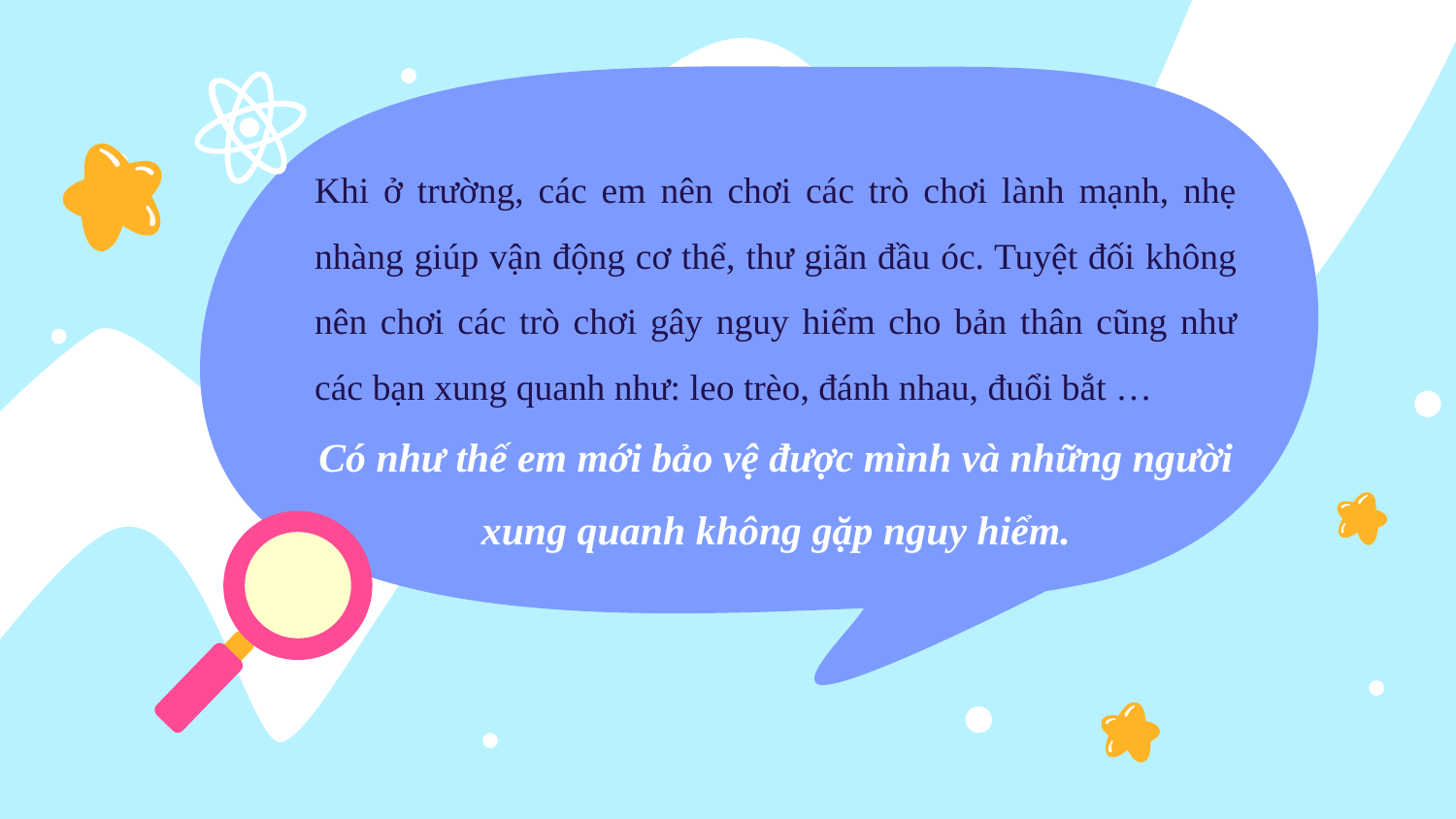

Khi ở trường, các em nên chơi các trò chơi lành mạnh, nhẹ nhàng giúp vận động cơ thể, thư giãn đầu óc. Tuyệt đối không nên chơi các trò chơi gây nguy hiểm cho bản thân cũng như các bạn xung quanh như: leo trèo, đánh nhau, đuổi bắt …
Có như thế em mới bảo vệ được mình và những người xung quanh không gặp nguy hiểm.